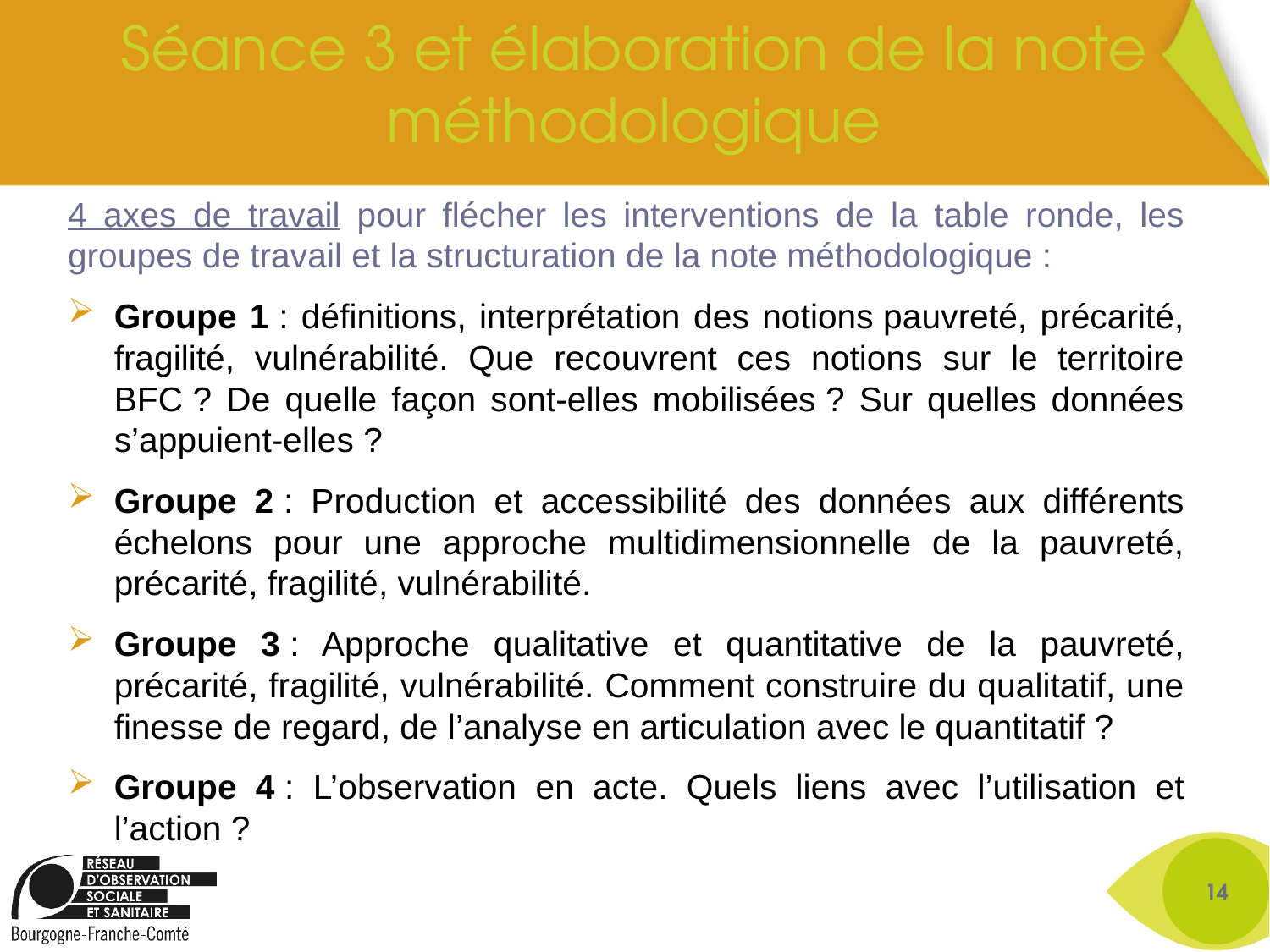

# Séance 3 et élaboration de la note méthodologique
4 axes de travail pour flécher les interventions de la table ronde, les groupes de travail et la structuration de la note méthodologique :
Groupe 1 : définitions, interprétation des notions pauvreté, précarité, fragilité, vulnérabilité. Que recouvrent ces notions sur le territoire BFC ? De quelle façon sont-elles mobilisées ? Sur quelles données s’appuient-elles ?
Groupe 2 : Production et accessibilité des données aux différents échelons pour une approche multidimensionnelle de la pauvreté, précarité, fragilité, vulnérabilité.
Groupe 3 : Approche qualitative et quantitative de la pauvreté, précarité, fragilité, vulnérabilité. Comment construire du qualitatif, une finesse de regard, de l’analyse en articulation avec le quantitatif ?
Groupe 4 : L’observation en acte. Quels liens avec l’utilisation et l’action ?

14